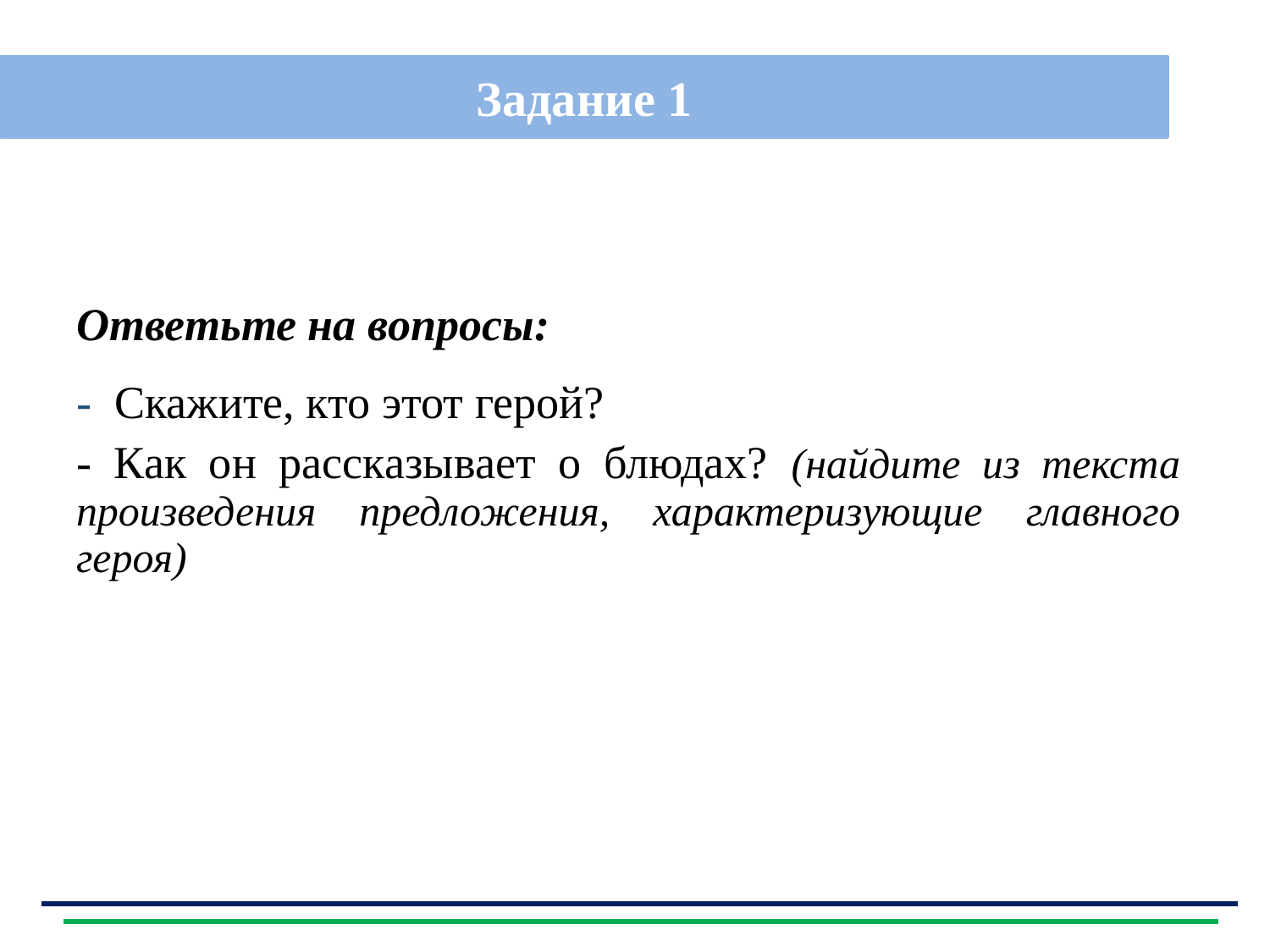

Задание 1
|  |
| --- |
Ответьте на вопросы:
-  Скажите, кто этот герой?
- Как он рассказывает о блюдах? (найдите из текста произведения предложения, характеризующие главного героя)